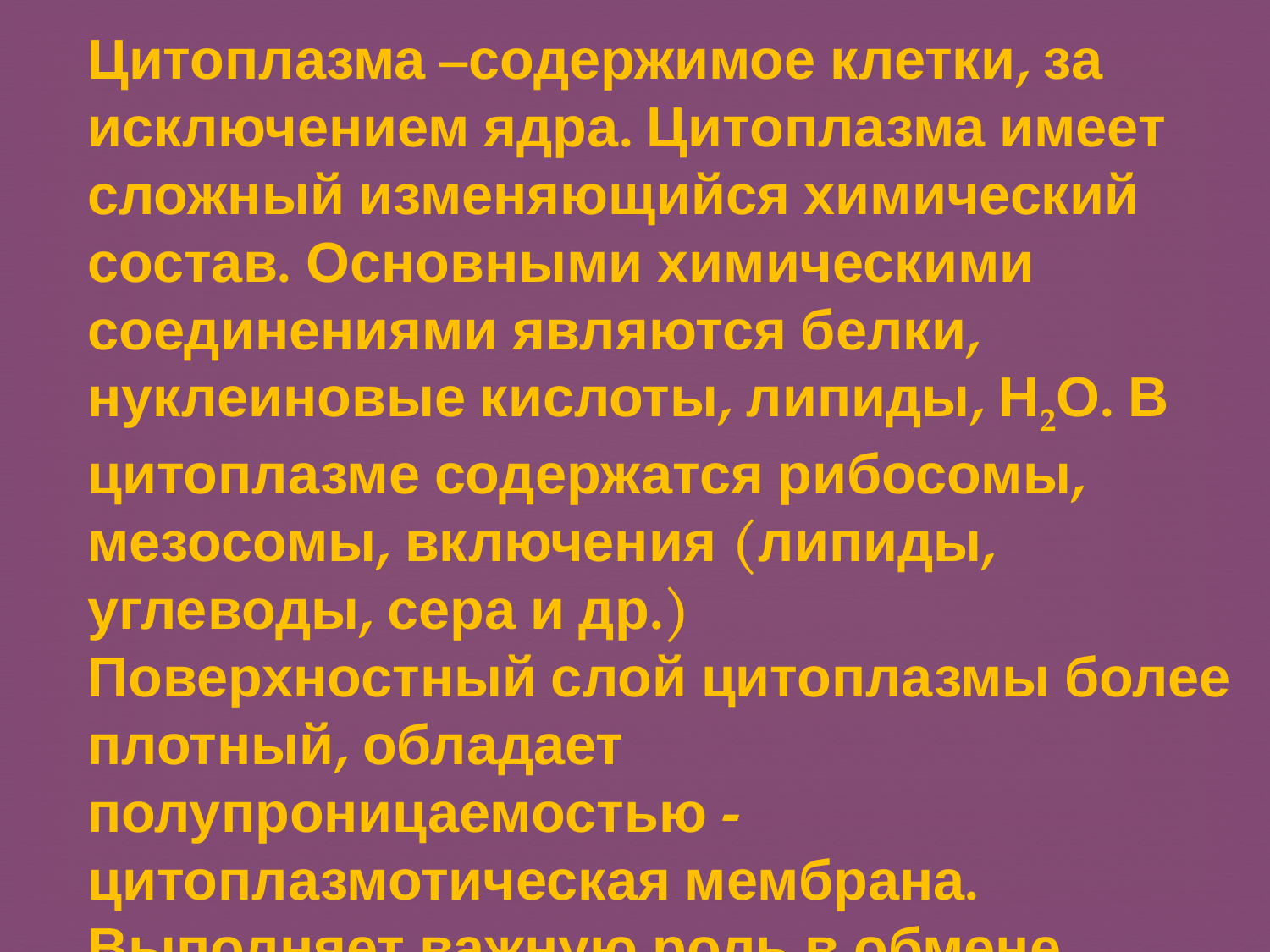

Цитоплазма –содержимое клетки, за исключением ядра. Цитоплазма имеет сложный изменяющийся химический состав. Основными химическими соединениями являются белки, нуклеиновые кислоты, липиды, Н2О. В цитоплазме содержатся рибосомы, мезосомы, включения (липиды, углеводы, сера и др.)
Поверхностный слой цитоплазмы более плотный, обладает полупроницаемостью - цитоплазмотическая мембрана. Выполняет важную роль в обмене веществ между клеткой и окружающей средой